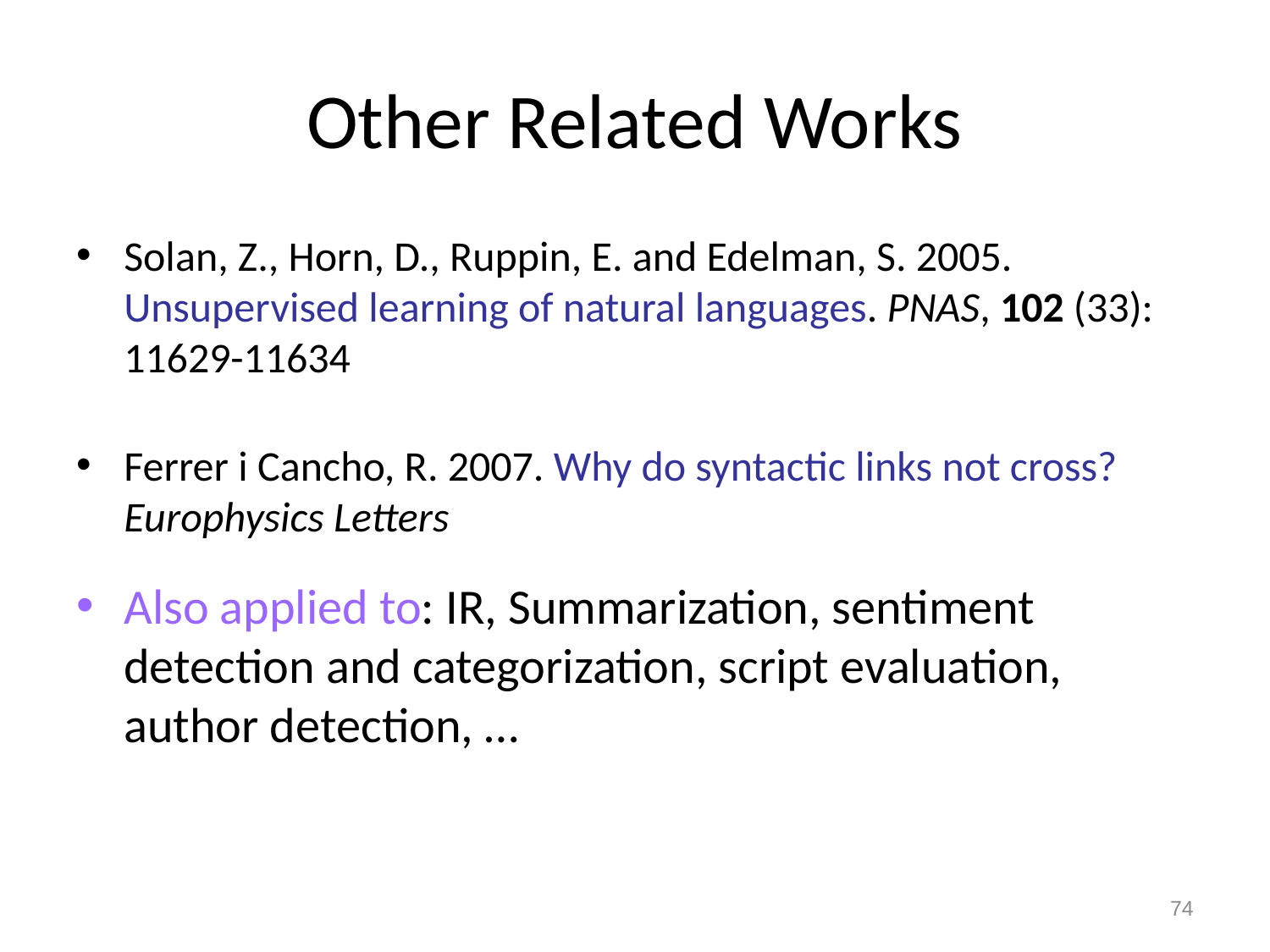

Other Related Works
Solan, Z., Horn, D., Ruppin, E. and Edelman, S. 2005. Unsupervised learning of natural languages. PNAS, 102 (33): 11629-11634

Ferrer i Cancho, R. 2007. Why do syntactic links not cross? Europhysics Letters

Also applied to: IR, Summarization, sentiment detection and categorization, script evaluation, author detection, …
74